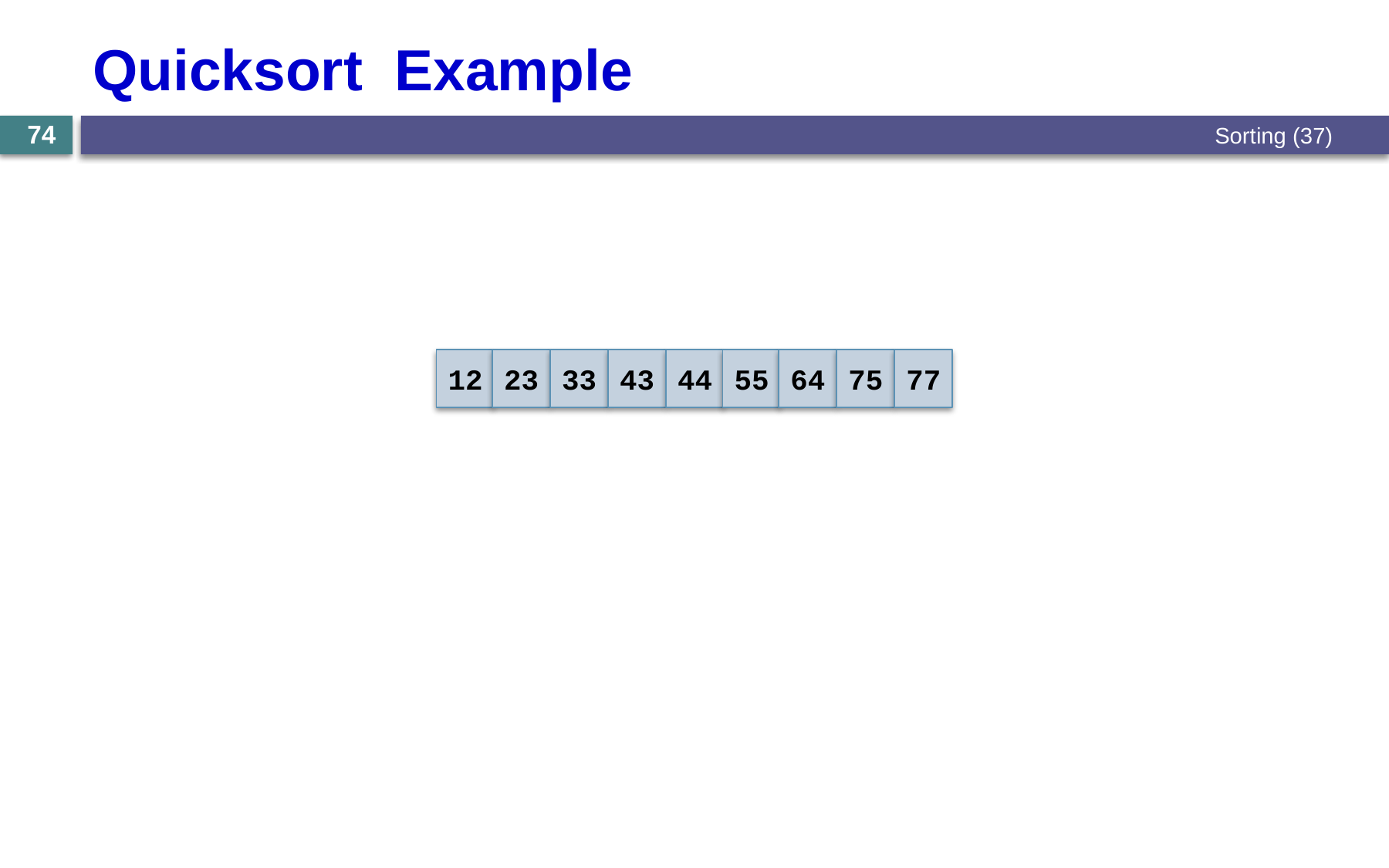

# Quicksort  Example
Sorting (37)
74
12
23
33
43
44
55
64
75
77